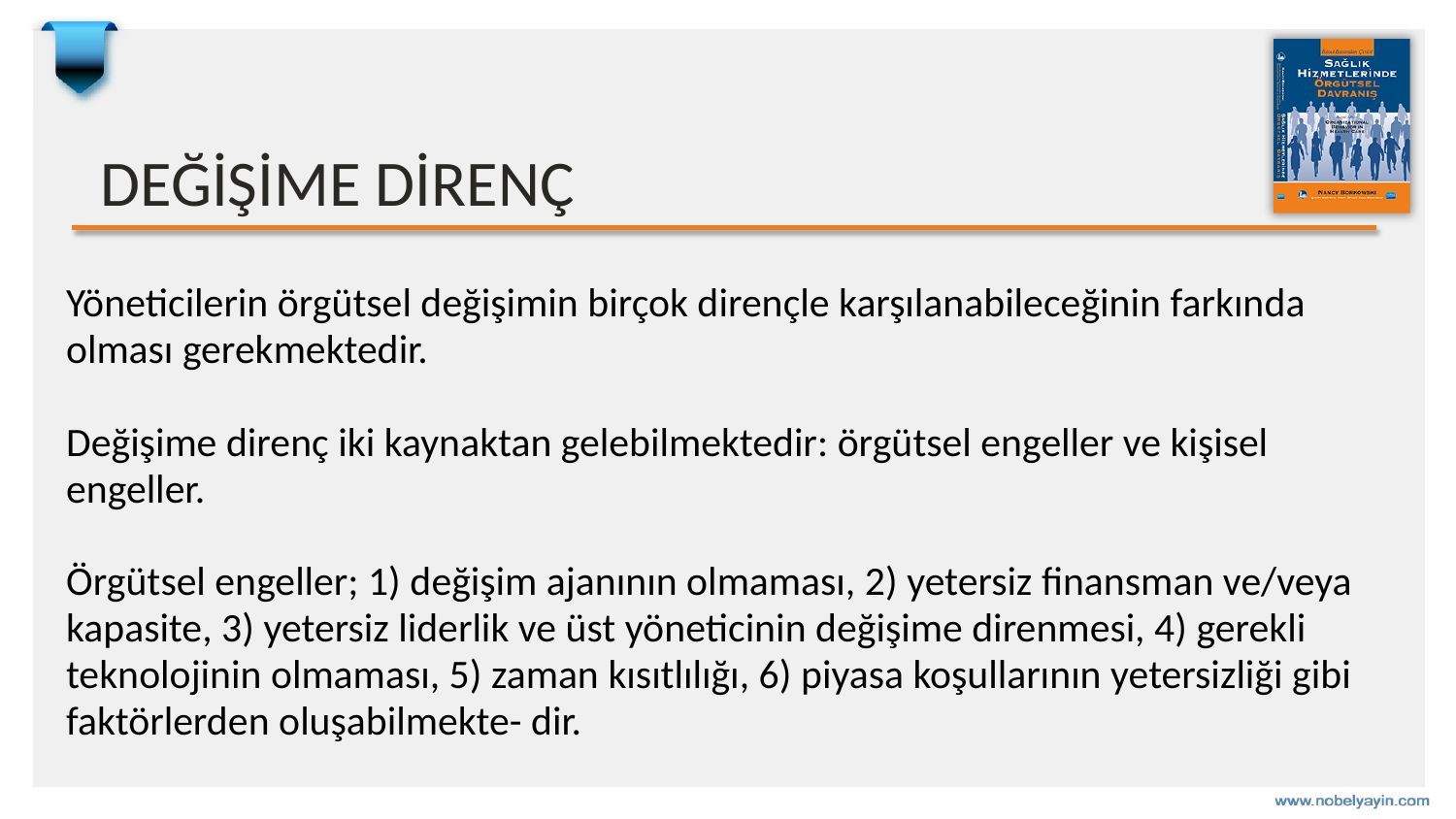

# DEĞİŞİME DİRENÇ
Yöneticilerin örgütsel değişimin birçok dirençle karşılanabileceğinin farkında olması gerekmektedir.

Değişime direnç iki kaynaktan gelebilmektedir: örgütsel engeller ve kişisel engeller.

Örgütsel engeller; 1) değişim ajanının olmaması, 2) yetersiz finansman ve/veya kapasite, 3) yetersiz liderlik ve üst yöneticinin değişime direnmesi, 4) gerekli teknolojinin olmaması, 5) zaman kısıtlılığı, 6) piyasa koşullarının yetersizliği gibi faktörlerden oluşabilmekte- dir.